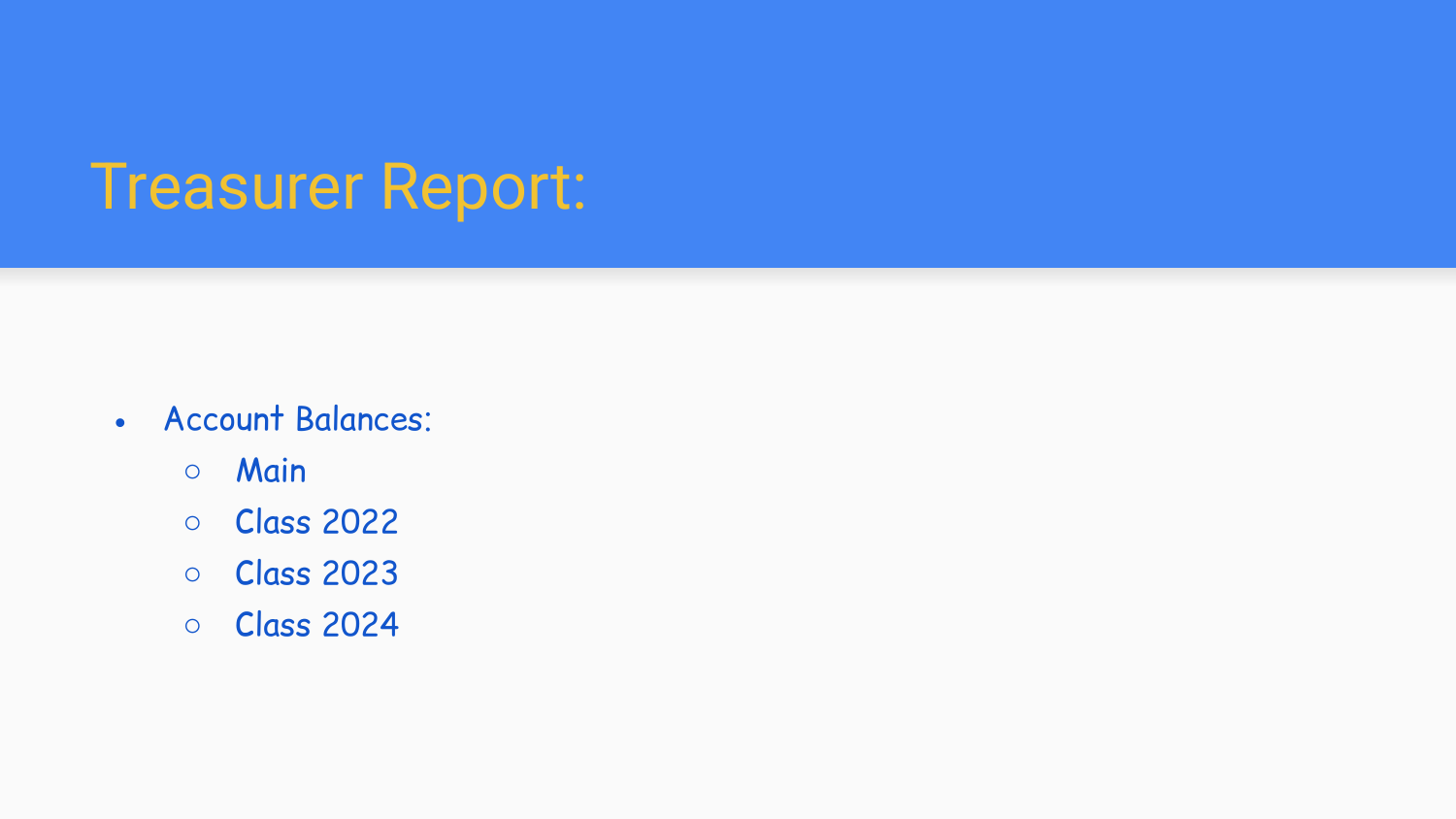

# Treasurer Report:

Account Balances:
Main
Class 2022
Class 2023
Class 2024